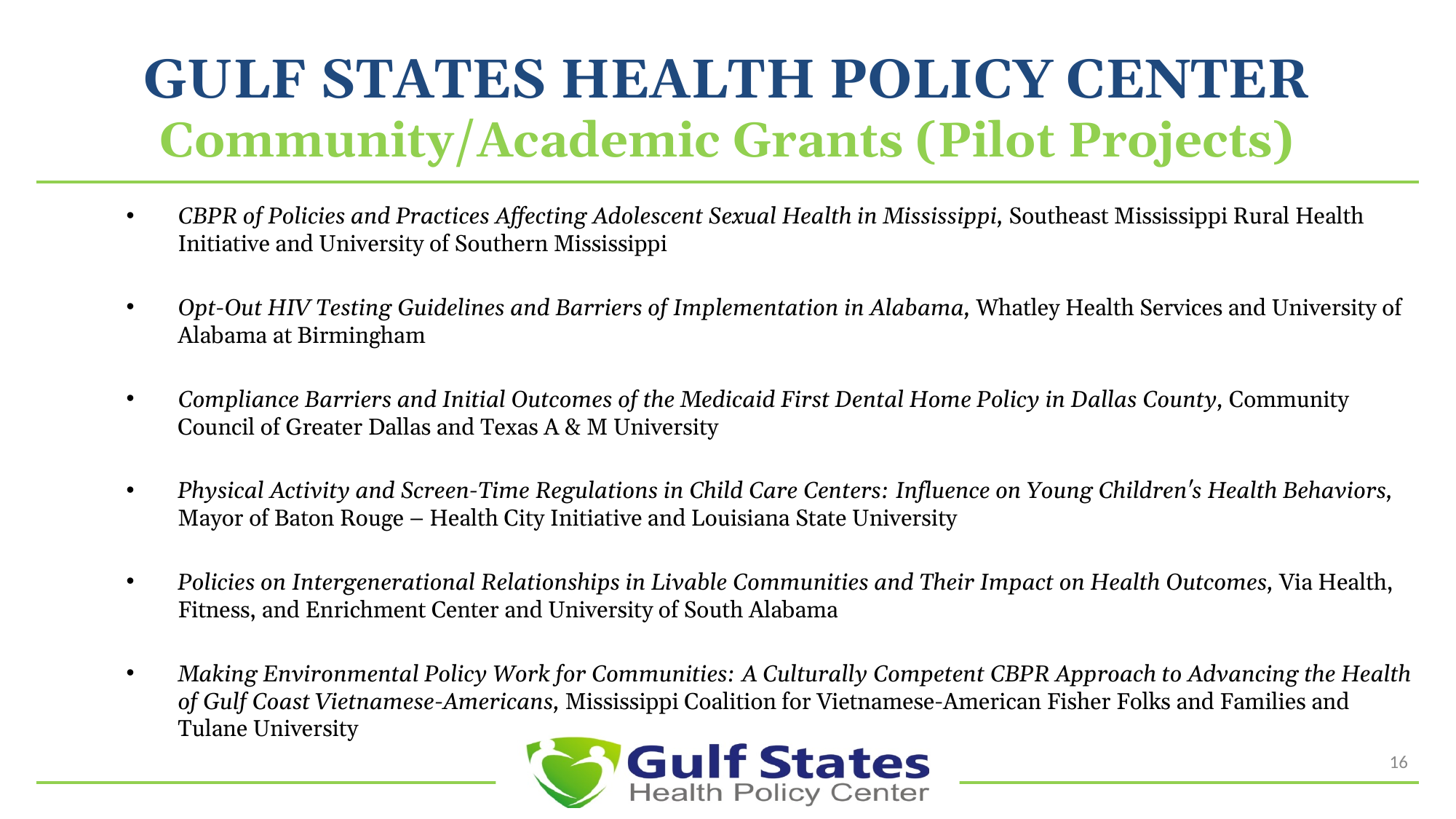

# GULF STATES HEALTH POLICY CENTER Community/Academic Grants (Pilot Projects)

CBPR of Policies and Practices Affecting Adolescent Sexual Health in Mississippi, Southeast Mississippi Rural Health Initiative and University of Southern Mississippi

Opt-Out HIV Testing Guidelines and Barriers of Implementation in Alabama, Whatley Health Services and University of Alabama at Birmingham

Compliance Barriers and Initial Outcomes of the Medicaid First Dental Home Policy in Dallas County, Community Council of Greater Dallas and Texas A & M University

Physical Activity and Screen-Time Regulations in Child Care Centers: Influence on Young Children's Health Behaviors, Mayor of Baton Rouge – Health City Initiative and Louisiana State University

Policies on Intergenerational Relationships in Livable Communities and Their Impact on Health Outcomes, Via Health, Fitness, and Enrichment Center and University of South Alabama

Making Environmental Policy Work for Communities: A Culturally Competent CBPR Approach to Advancing the Health of Gulf Coast Vietnamese-Americans, Mississippi Coalition for Vietnamese-American Fisher Folks and Families and Tulane University
16